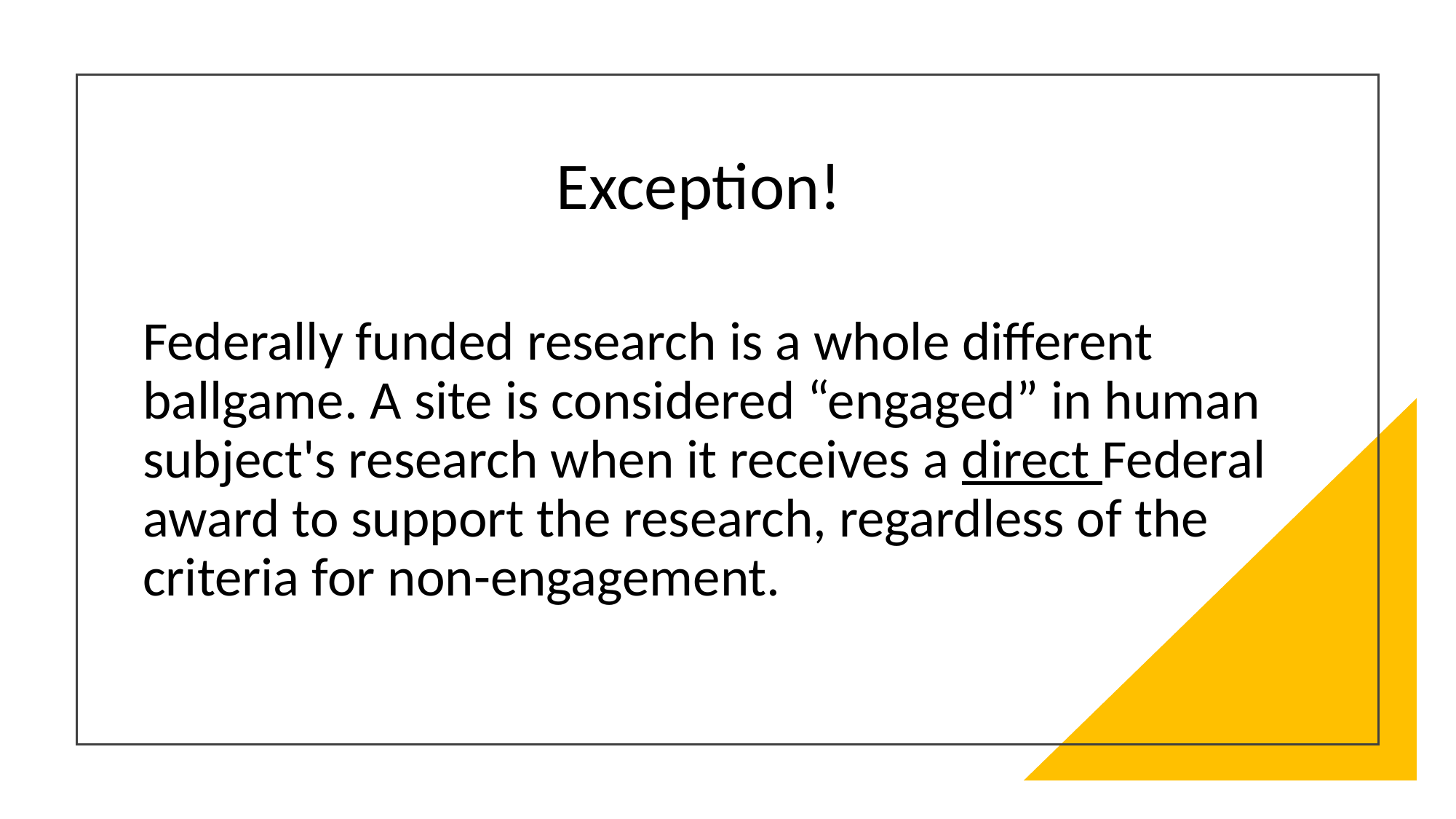

# Exception!
Federally funded research is a whole different ballgame. A site is considered “engaged” in human subject's research when it receives a direct Federal award to support the research, regardless of the criteria for non-engagement.